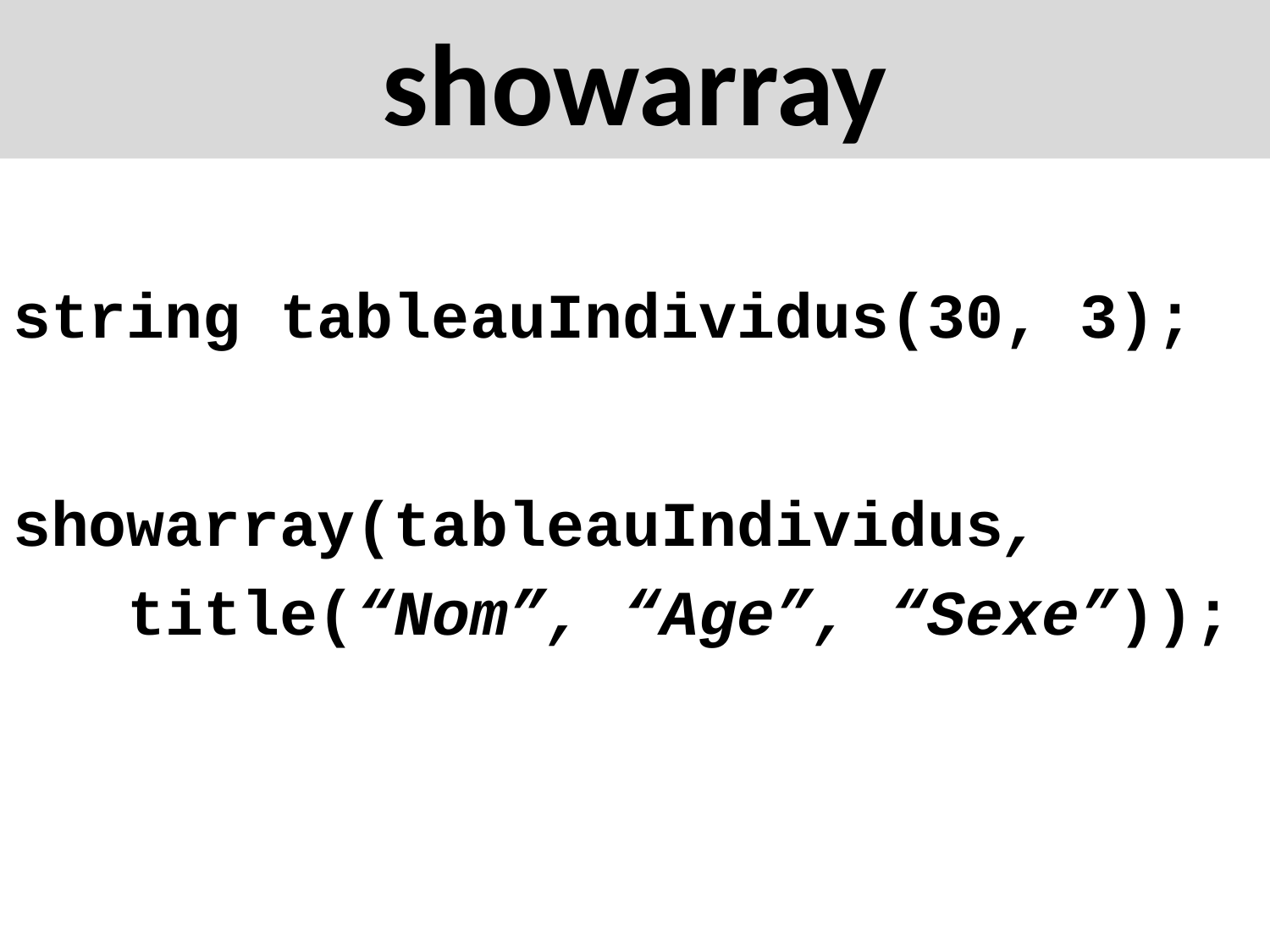

# showarray

string tableauIndividus(30, 3);

showarray(tableauIndividus,
   title(“Nom”, “Age”, “Sexe”));